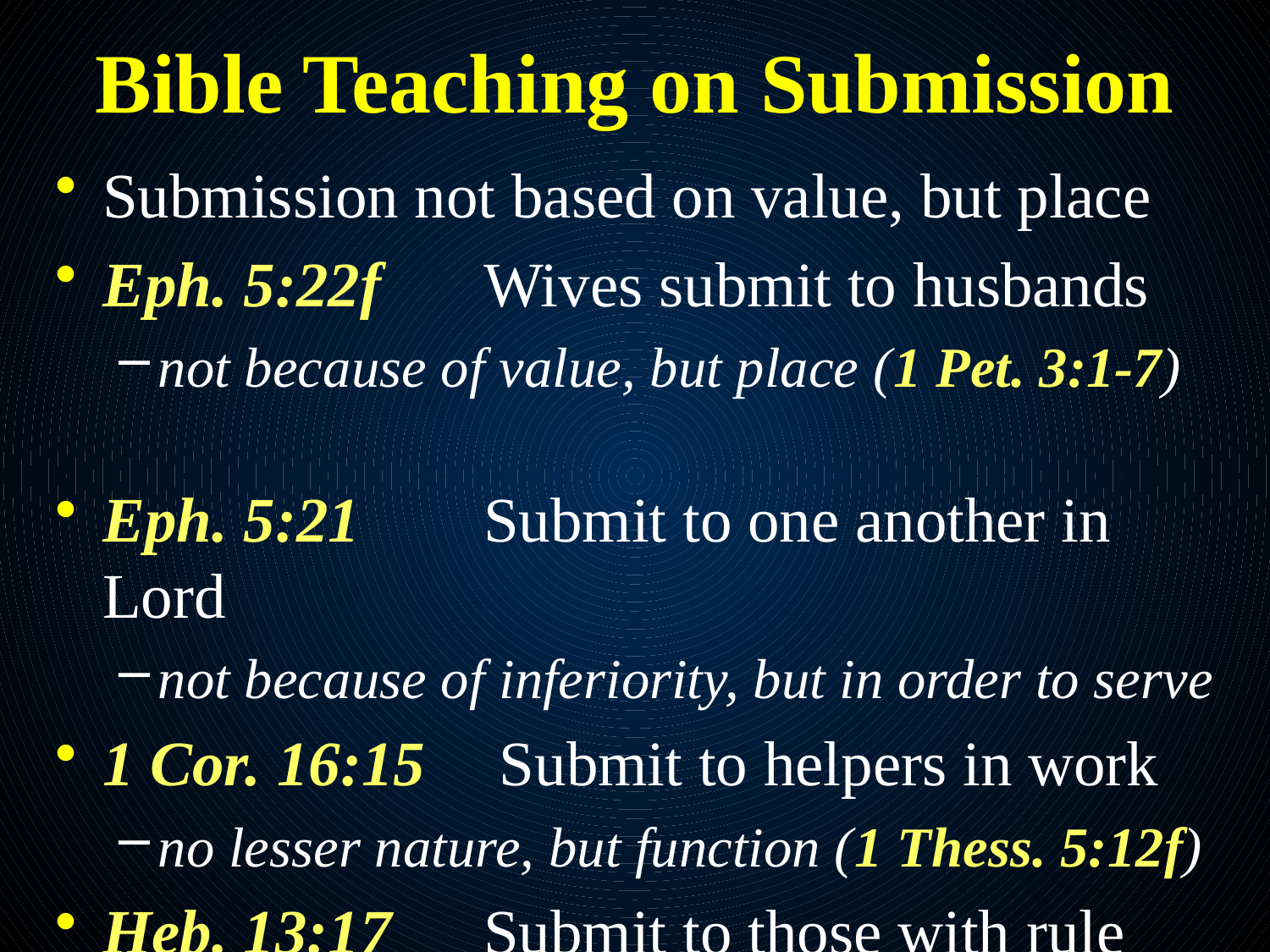

# Bible Teaching on Submission
Submission not based on value, but place
Eph. 5:22f	Wives submit to husbands
not because of value, but place (1 Pet. 3:1-7)
Eph. 5:21	Submit to one another in Lord
not because of inferiority, but in order to serve
1 Cor. 16:15	 Submit to helpers in work
no lesser nature, but function (1 Thess. 5:12f)
Heb. 13:17	Submit to those with rule
context suggests ones in place of rule - elders